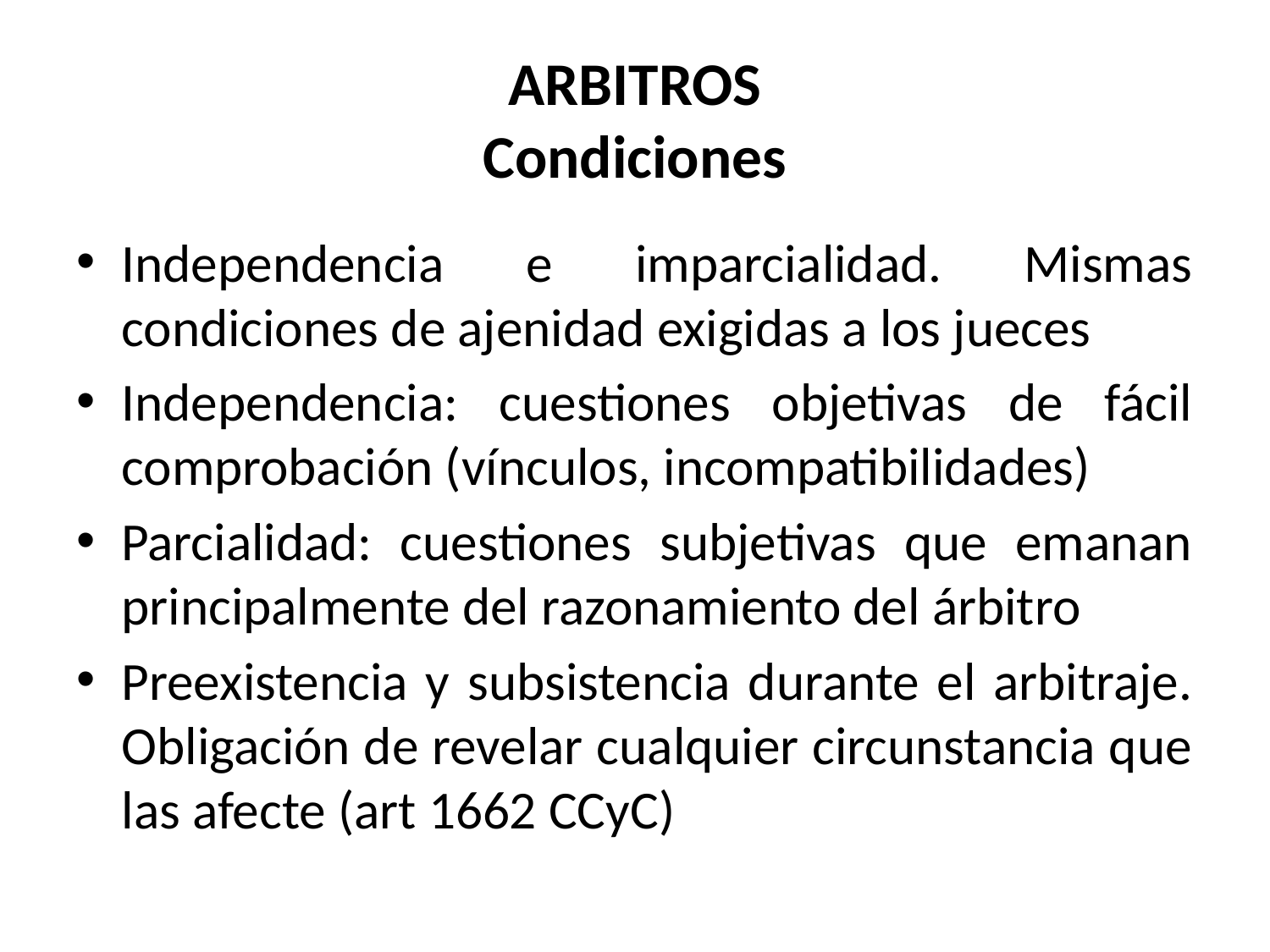

# ARBITROS Condiciones
Independencia e imparcialidad. Mismas condiciones de ajenidad exigidas a los jueces
Independencia: cuestiones objetivas de fácil comprobación (vínculos, incompatibilidades)
Parcialidad: cuestiones subjetivas que emanan principalmente del razonamiento del árbitro
Preexistencia y subsistencia durante el arbitraje. Obligación de revelar cualquier circunstancia que las afecte (art 1662 CCyC)